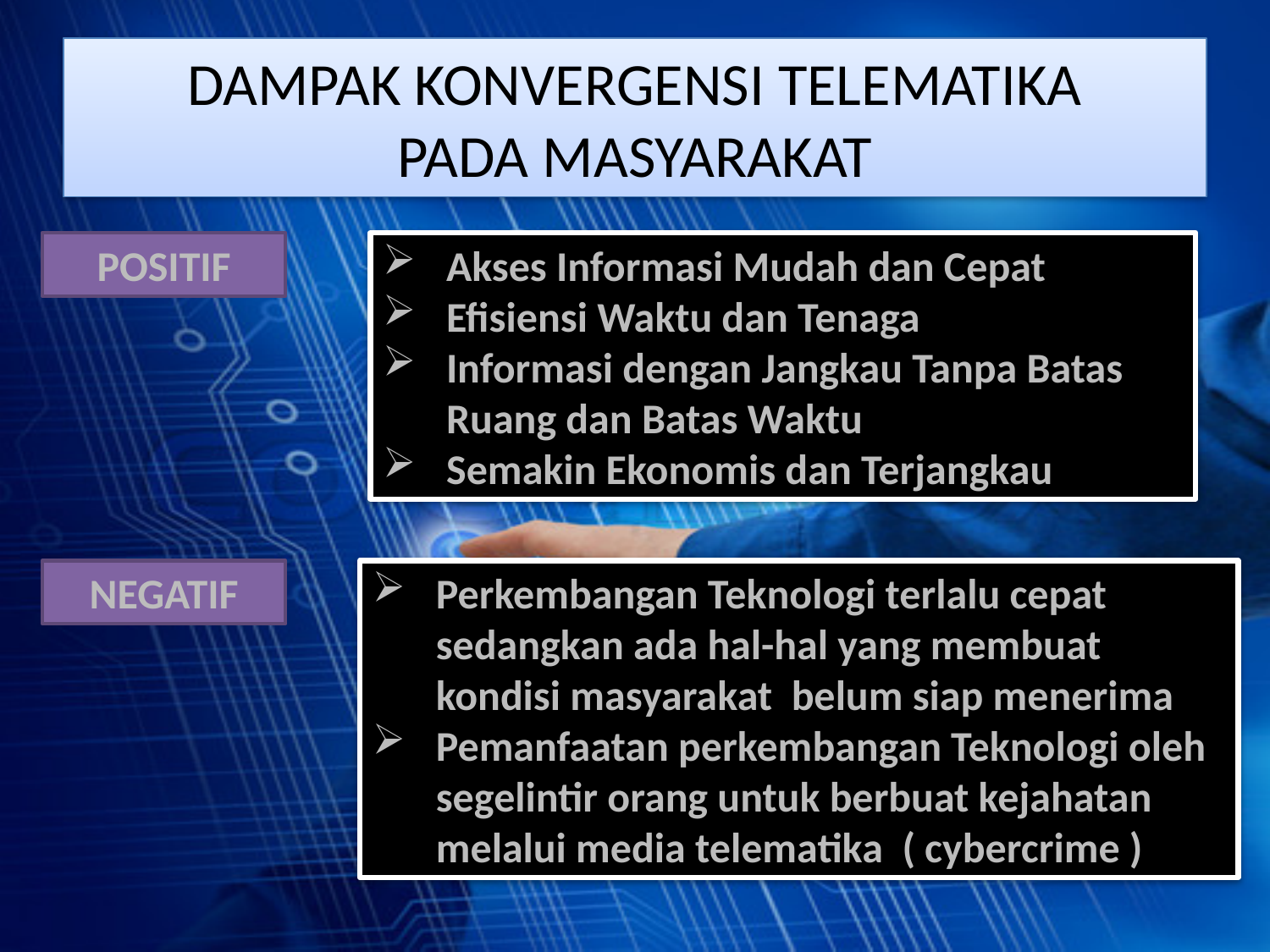

# DAMPAK KONVERGENSI TELEMATIKA PADA MASYARAKAT
POSITIF
Akses Informasi Mudah dan Cepat
Efisiensi Waktu dan Tenaga
Informasi dengan Jangkau Tanpa Batas Ruang dan Batas Waktu
Semakin Ekonomis dan Terjangkau
NEGATIF
Perkembangan Teknologi terlalu cepat sedangkan ada hal-hal yang membuat kondisi masyarakat  belum siap menerima
Pemanfaatan perkembangan Teknologi oleh segelintir orang untuk berbuat kejahatan melalui media telematika  ( cybercrime )